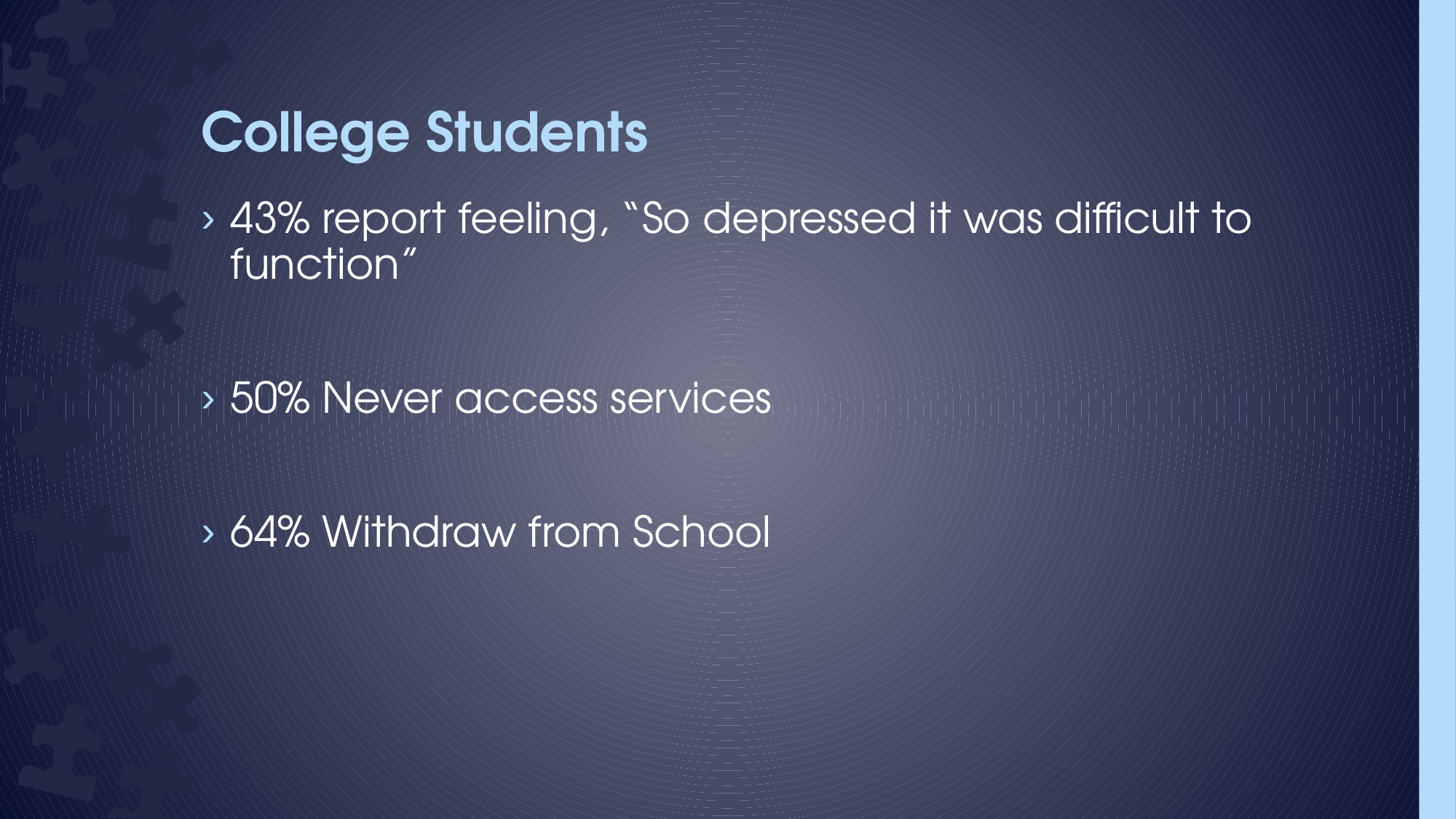

# College Students
43% report feeling, “So depressed it was difficult to function”

50% Never access services

64% Withdraw from School